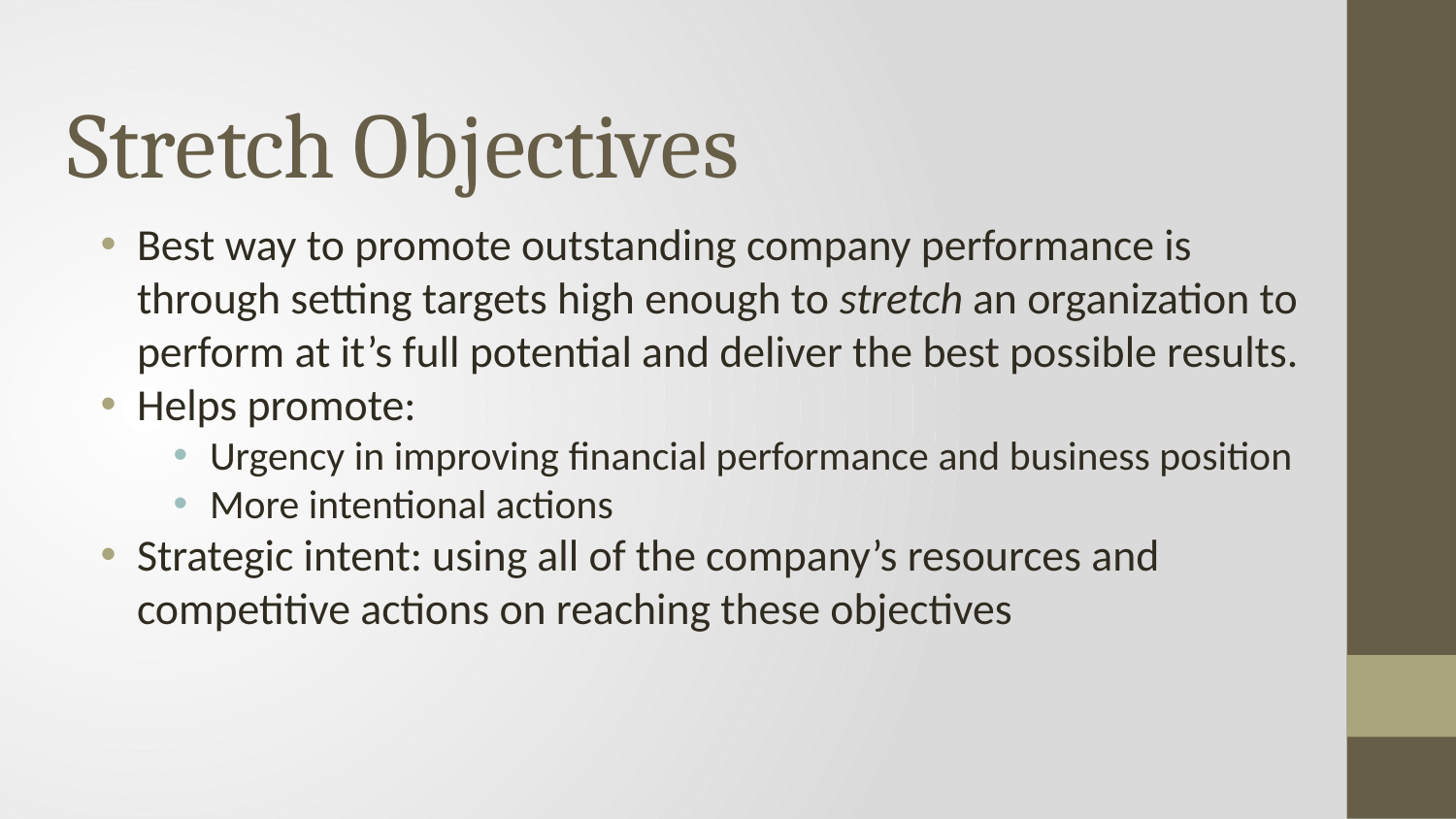

# Stretch Objectives
Best way to promote outstanding company performance is through setting targets high enough to stretch an organization to perform at it’s full potential and deliver the best possible results.
Helps promote:
Urgency in improving financial performance and business position
More intentional actions
Strategic intent: using all of the company’s resources and competitive actions on reaching these objectives